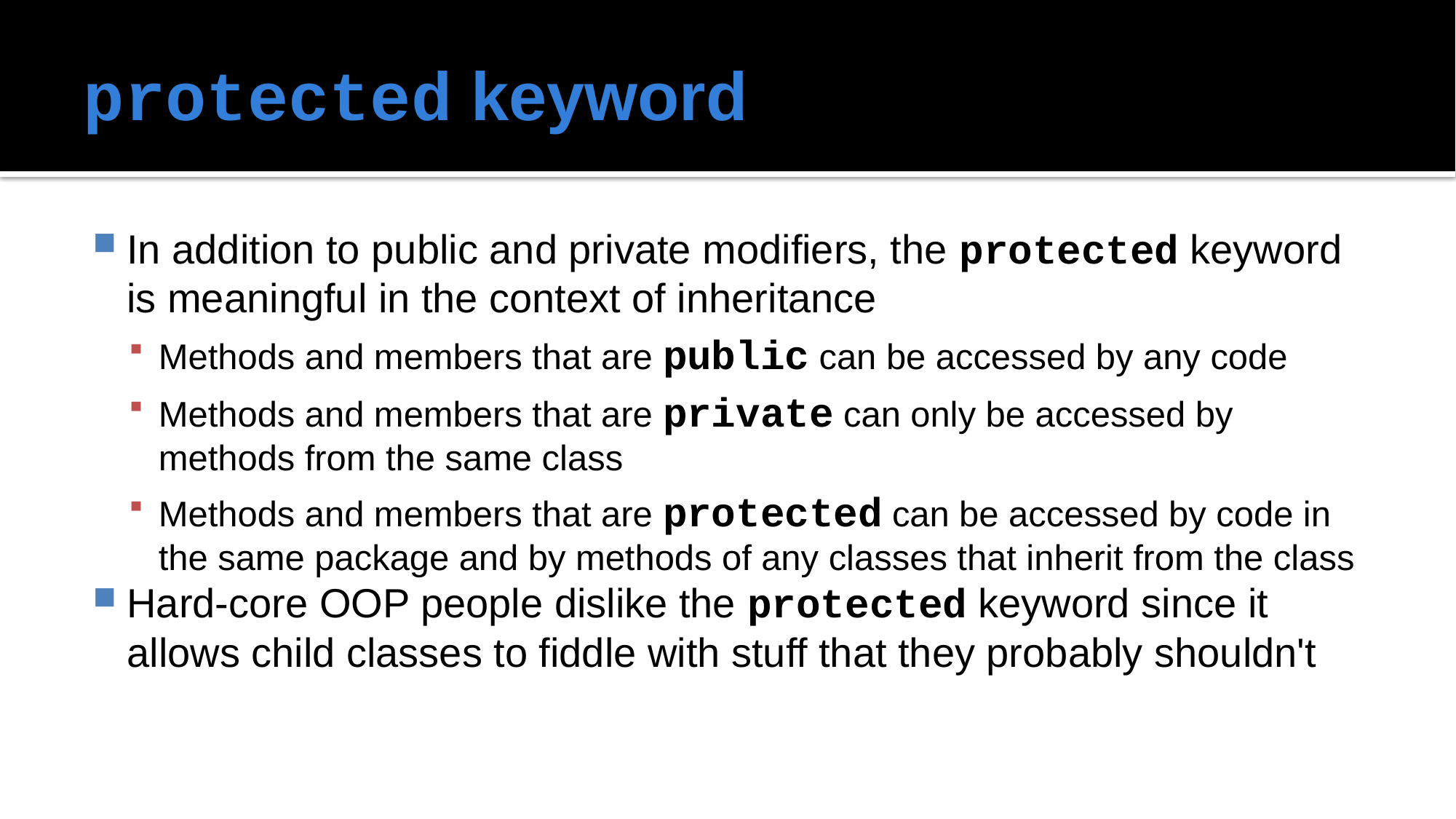

# protected keyword
In addition to public and private modifiers, the protected keyword is meaningful in the context of inheritance
Methods and members that are public can be accessed by any code
Methods and members that are private can only be accessed by methods from the same class
Methods and members that are protected can be accessed by code in the same package and by methods of any classes that inherit from the class
Hard-core OOP people dislike the protected keyword since it allows child classes to fiddle with stuff that they probably shouldn't